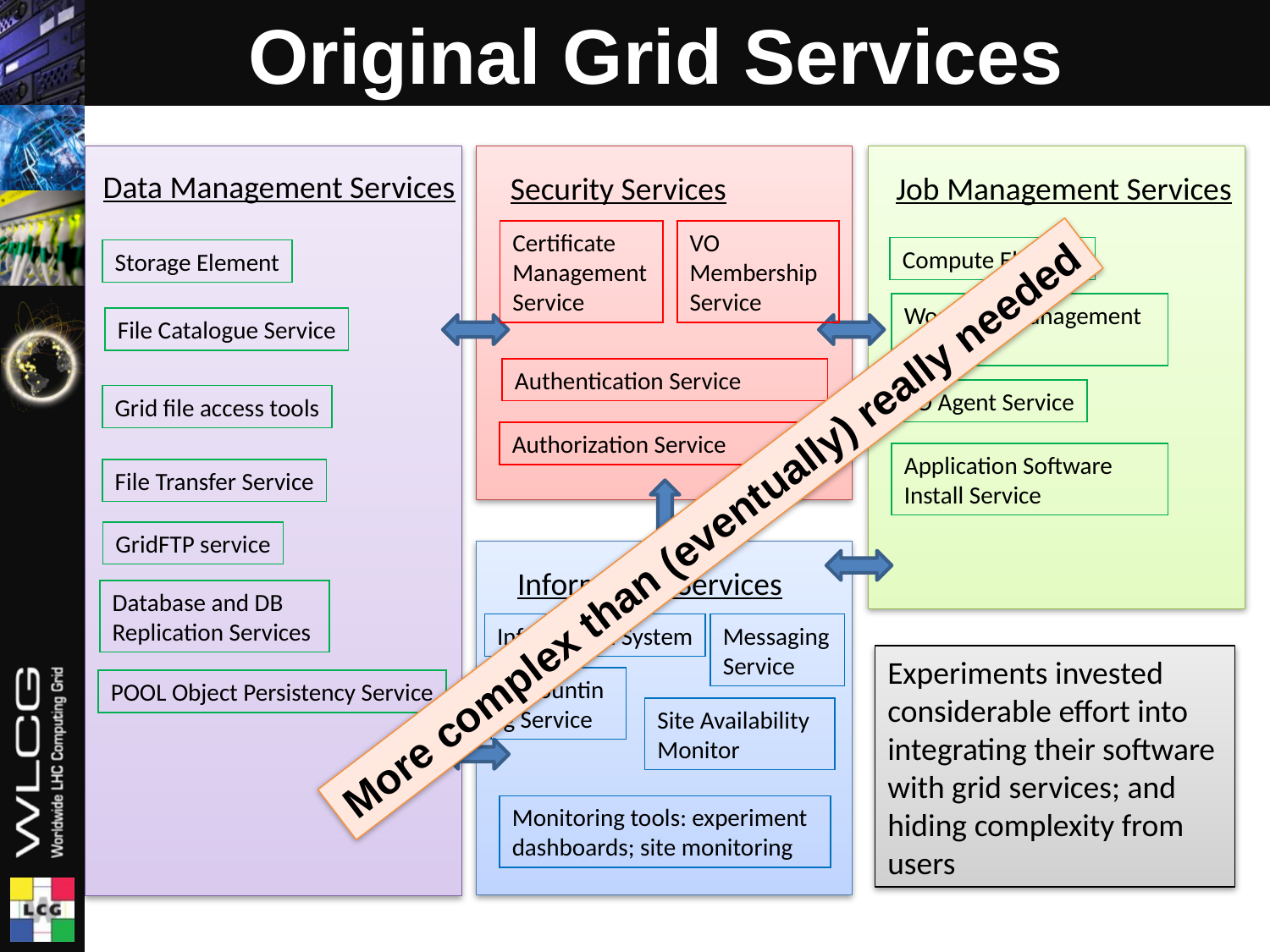

# Original Grid Services

Data Management Services
Security Services
Job Management Services
Certificate Management Service
VO Membership Service
Compute Element
Storage Element
Workload Management Service
File Catalogue Service

Authentication Service
VO Agent Service
Grid file access tools
Authorization Service
Application Software Install Service
File Transfer Service

GridFTP service

Information Services
Database and DB Replication Services
Information System
Messaging Service
Accounting Service
POOL Object Persistency Service
Site Availability Monitor

Monitoring tools: experiment dashboards; site monitoring
More complex than (eventually) really needed
Experiments invested considerable effort into integrating their software with grid services; and hiding complexity from users